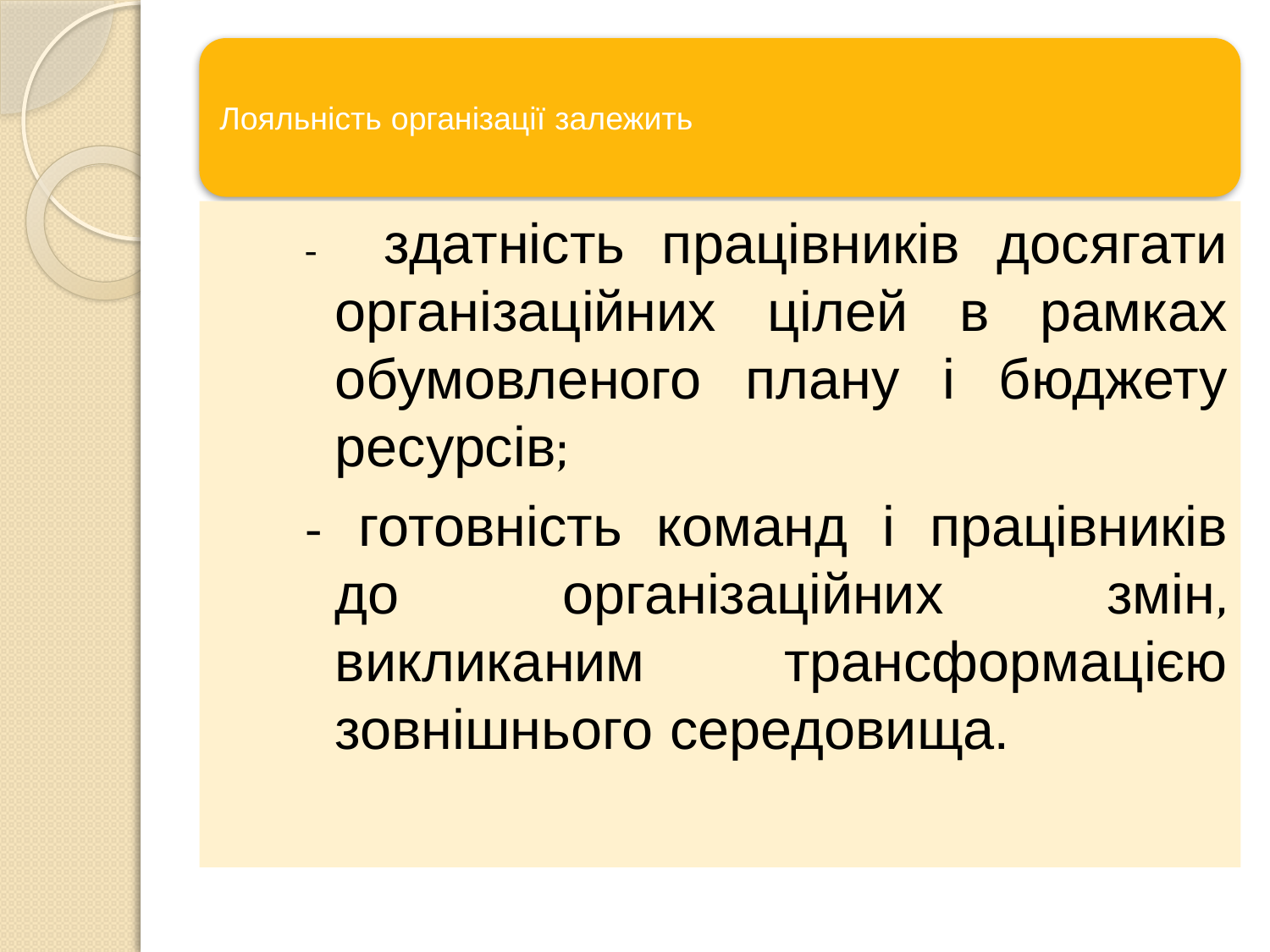

Лояльність організації залежить
-  здатність працівників досягати організаційних цілей в рамках обумовленого плану і бюджету ресурсів;
- готовність команд і працівників до організаційних змін, викликаним трансформацією зовнішнього середовища.